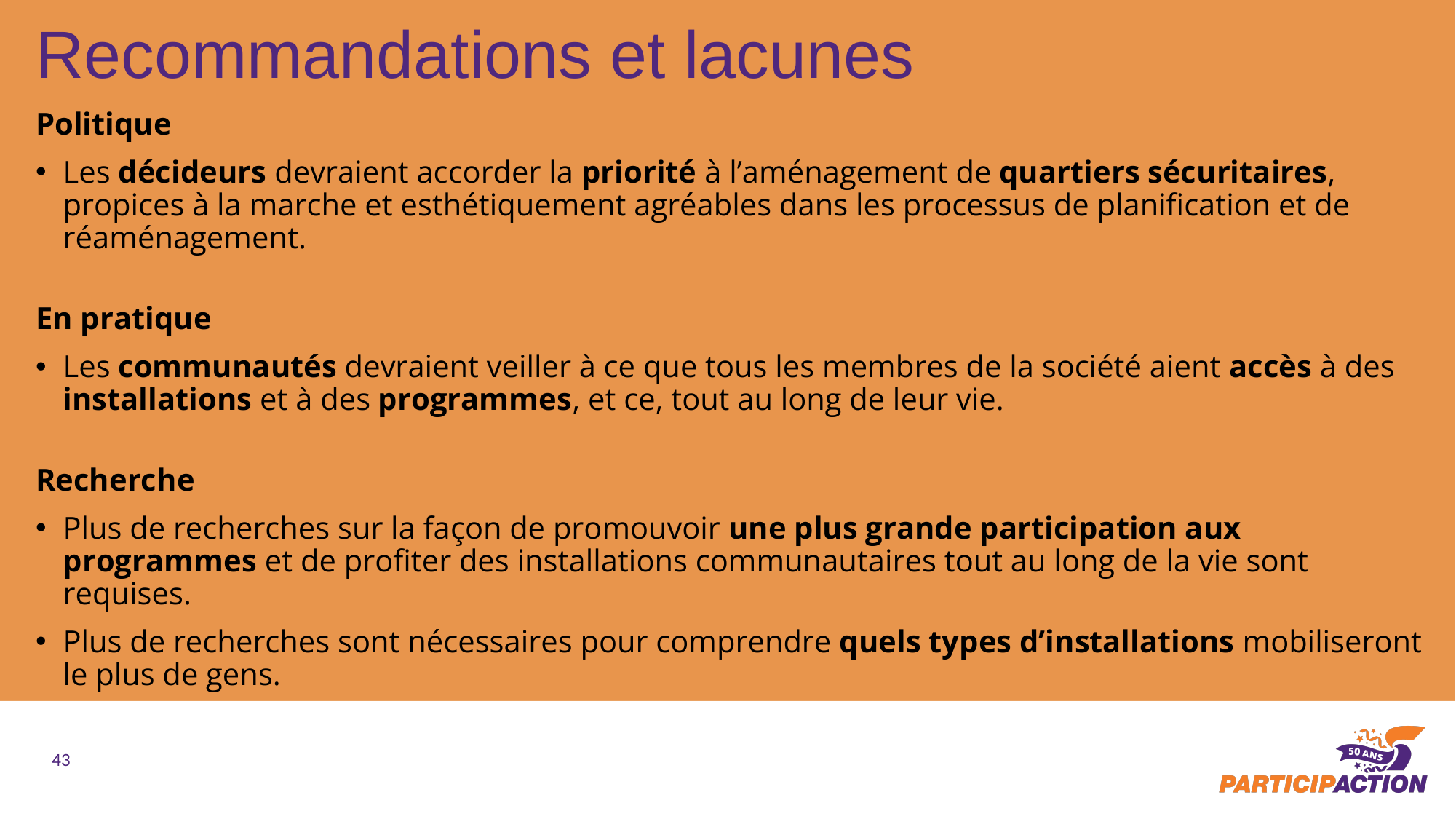

Recommandations et lacunes
Politique
Les décideurs devraient accorder la priorité à l’aménagement de quartiers sécuritaires, propices à la marche et esthétiquement agréables dans les processus de planification et de réaménagement.
En pratique
Les communautés devraient veiller à ce que tous les membres de la société aient accès à des installations et à des programmes, et ce, tout au long de leur vie.
Recherche
Plus de recherches sur la façon de promouvoir une plus grande participation aux programmes et de profiter des installations communautaires tout au long de la vie sont requises.
Plus de recherches sont nécessaires pour comprendre quels types d’installations mobiliseront le plus de gens.